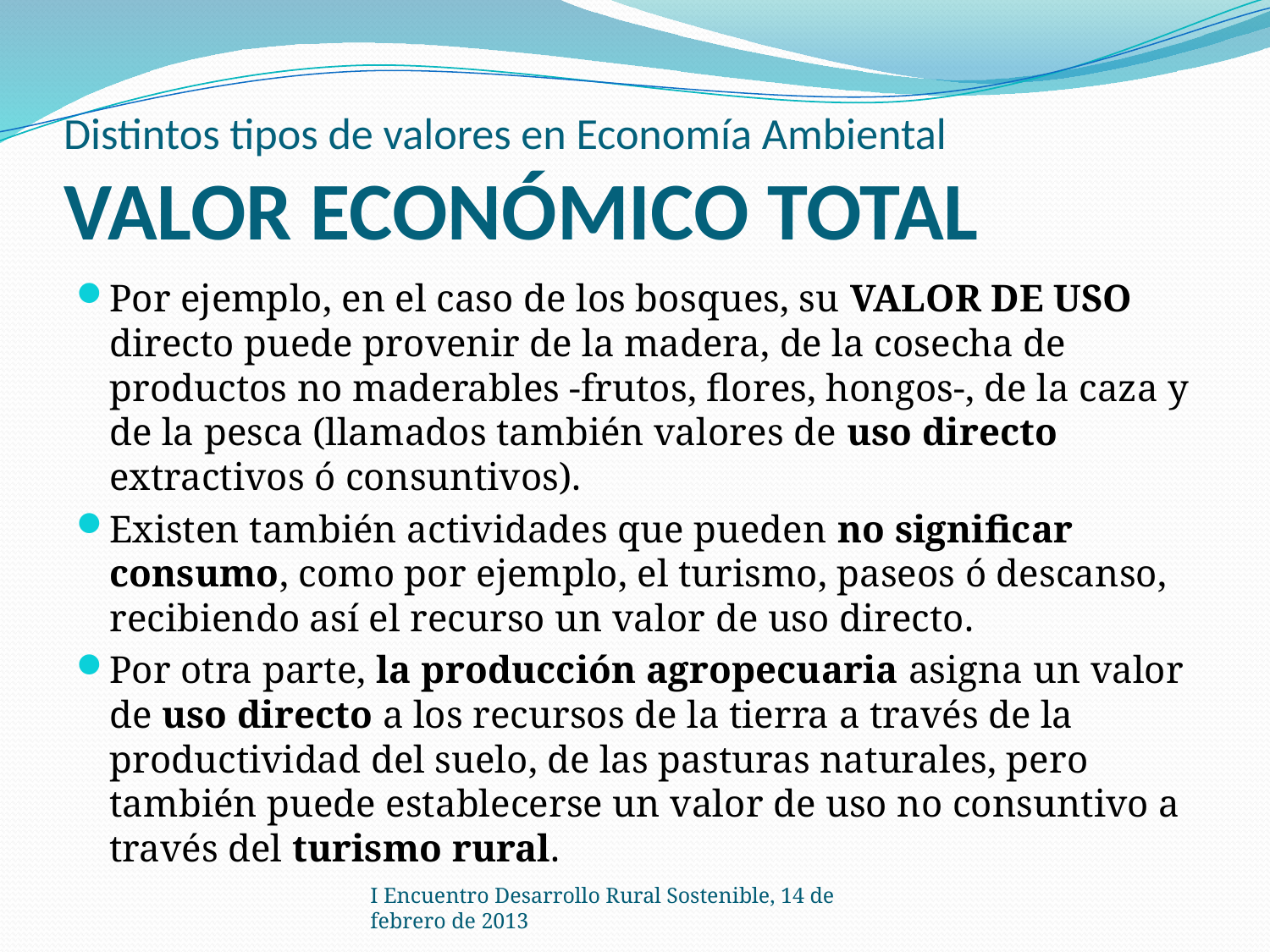

# Distintos tipos de valores en Economía Ambiental VALOR ECONÓMICO TOTAL
Por ejemplo, en el caso de los bosques, su VALOR DE USO directo puede provenir de la madera, de la cosecha de productos no maderables -frutos, flores, hongos-, de la caza y de la pesca (llamados también valores de uso directo extractivos ó consuntivos).
Existen también actividades que pueden no significar consumo, como por ejemplo, el turismo, paseos ó descanso, recibiendo así el recurso un valor de uso directo.
Por otra parte, la producción agropecuaria asigna un valor de uso directo a los recursos de la tierra a través de la productividad del suelo, de las pasturas naturales, pero también puede establecerse un valor de uso no consuntivo a través del turismo rural.
I Encuentro Desarrollo Rural Sostenible, 14 de febrero de 2013